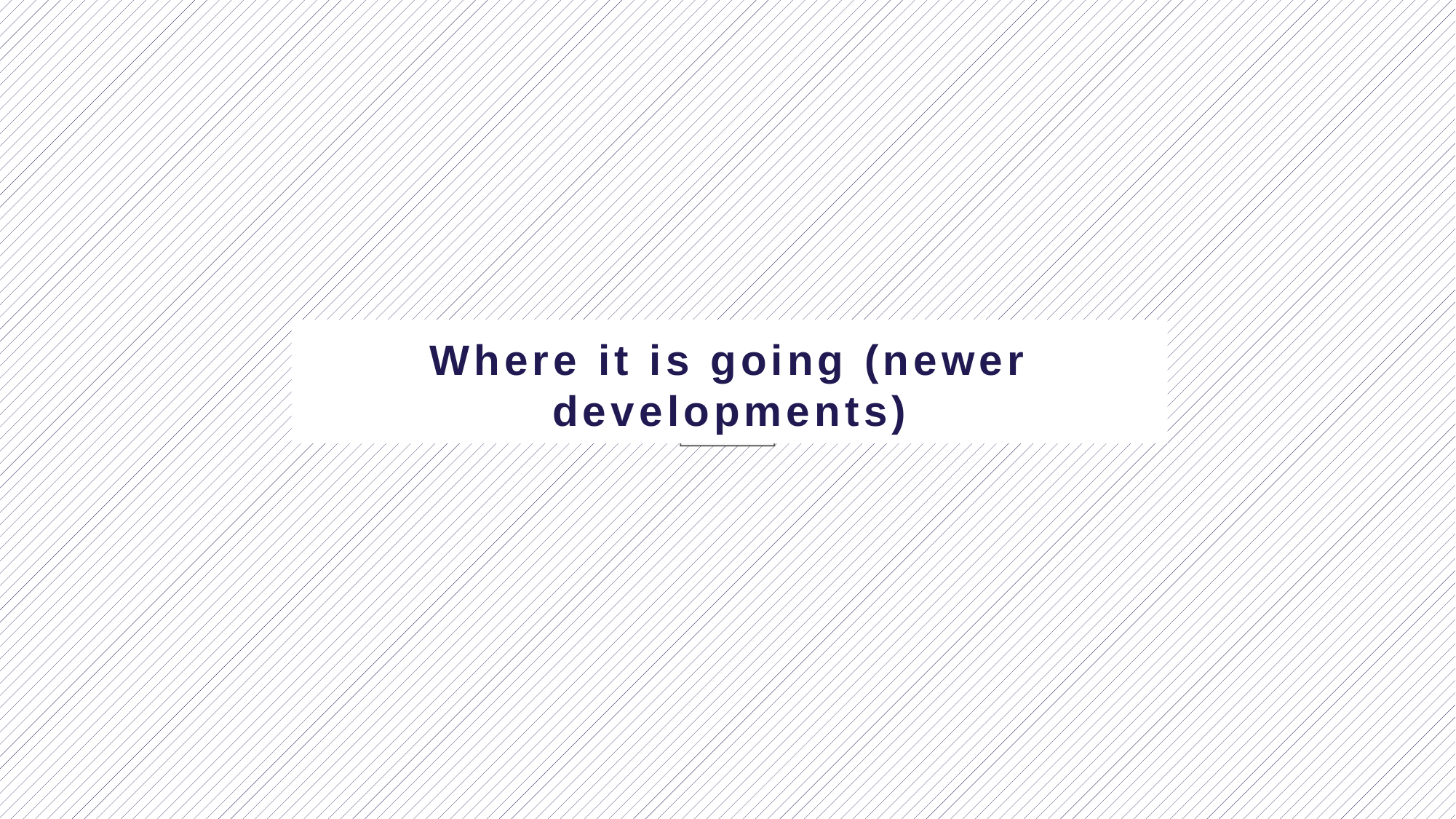

# Where it is going (newer developments)